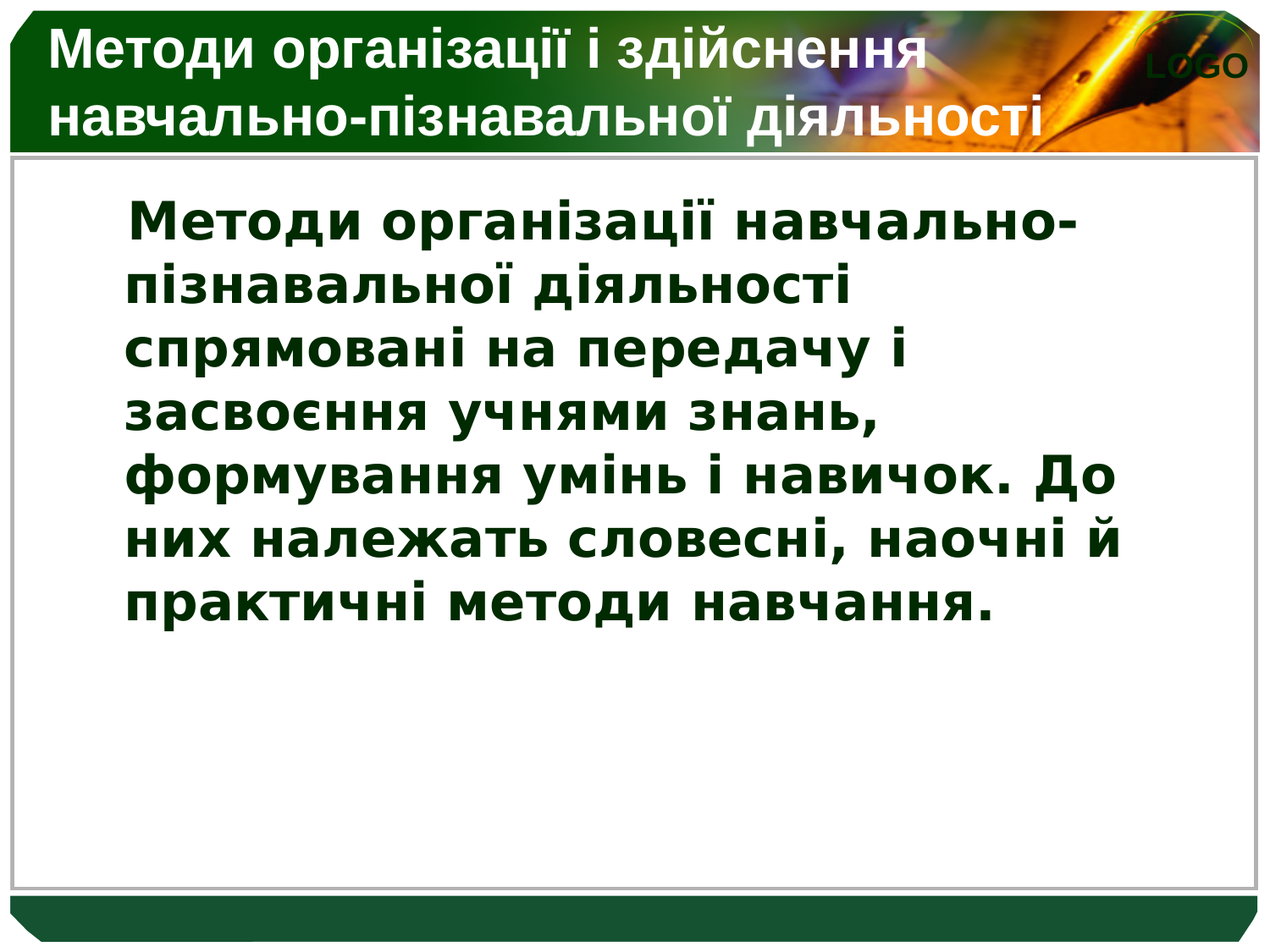

# Методи організації і здійснення навчально-пізнавальної діяльності
   Методи організації навчально-пізнавальної діяльності спрямовані на передачу і засвоєння учнями знань, формування умінь і навичок. До них належать словесні, наочні й практичні методи навчання.